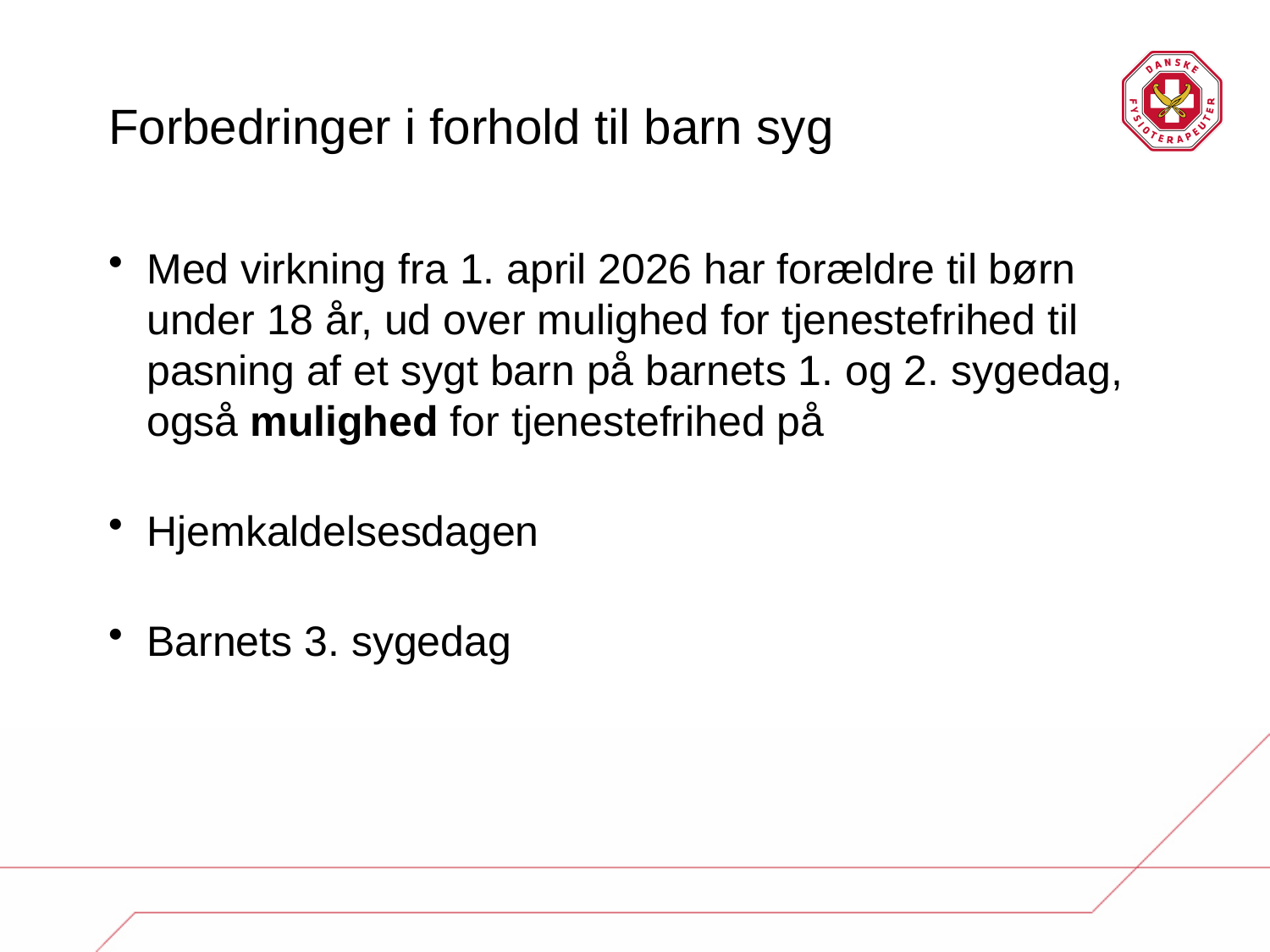

# Forbedringer i forhold til barn syg
Med virkning fra 1. april 2026 har forældre til børn under 18 år, ud over mulighed for tjenestefrihed til pasning af et sygt barn på barnets 1. og 2. sygedag, også mulighed for tjenestefrihed på
Hjemkaldelsesdagen
Barnets 3. sygedag